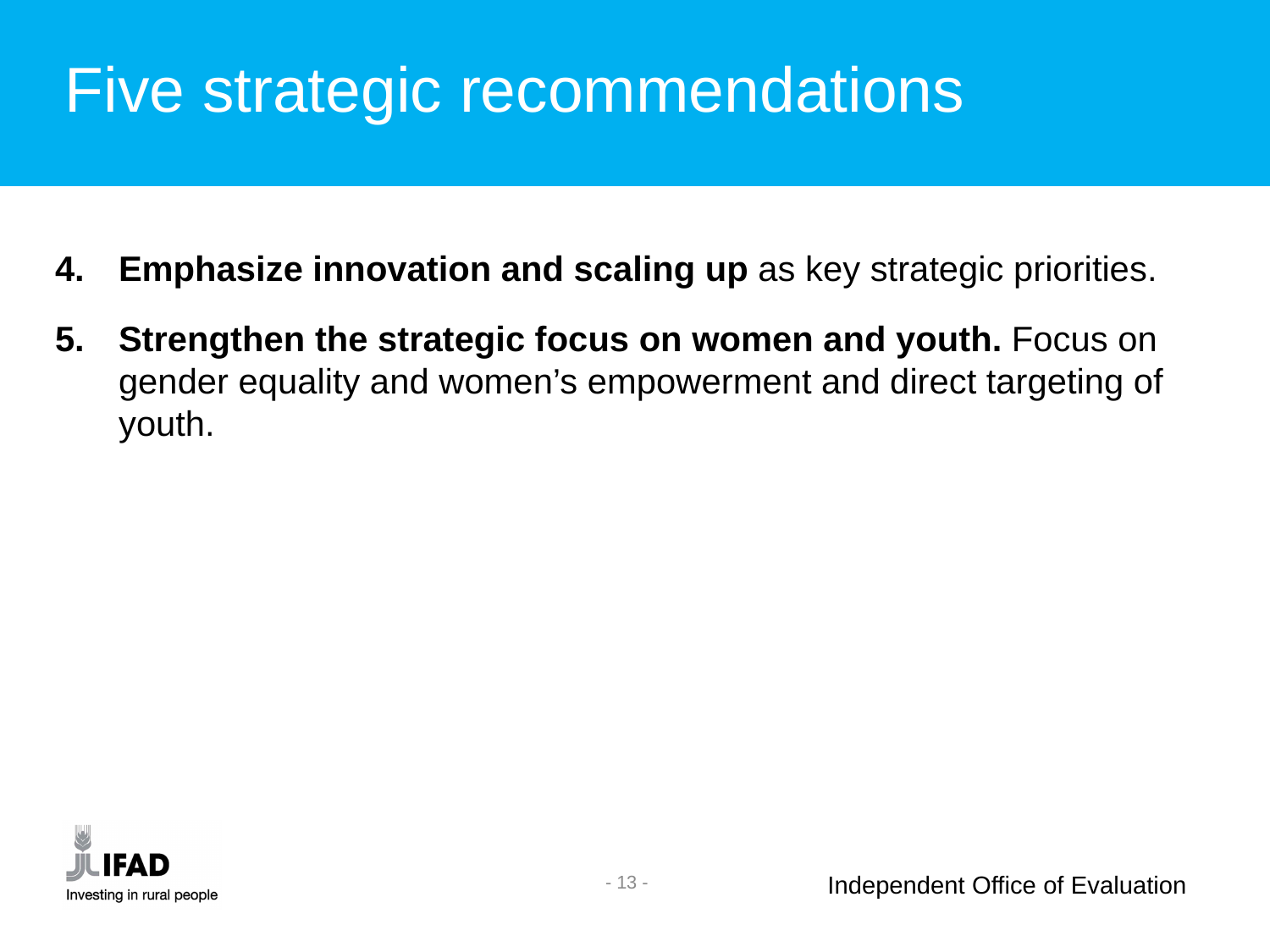

Five strategic recommendations

Emphasize innovation and scaling up as key strategic priorities.
Strengthen the strategic focus on women and youth. Focus on gender equality and women’s empowerment and direct targeting of youth.
- 13 -